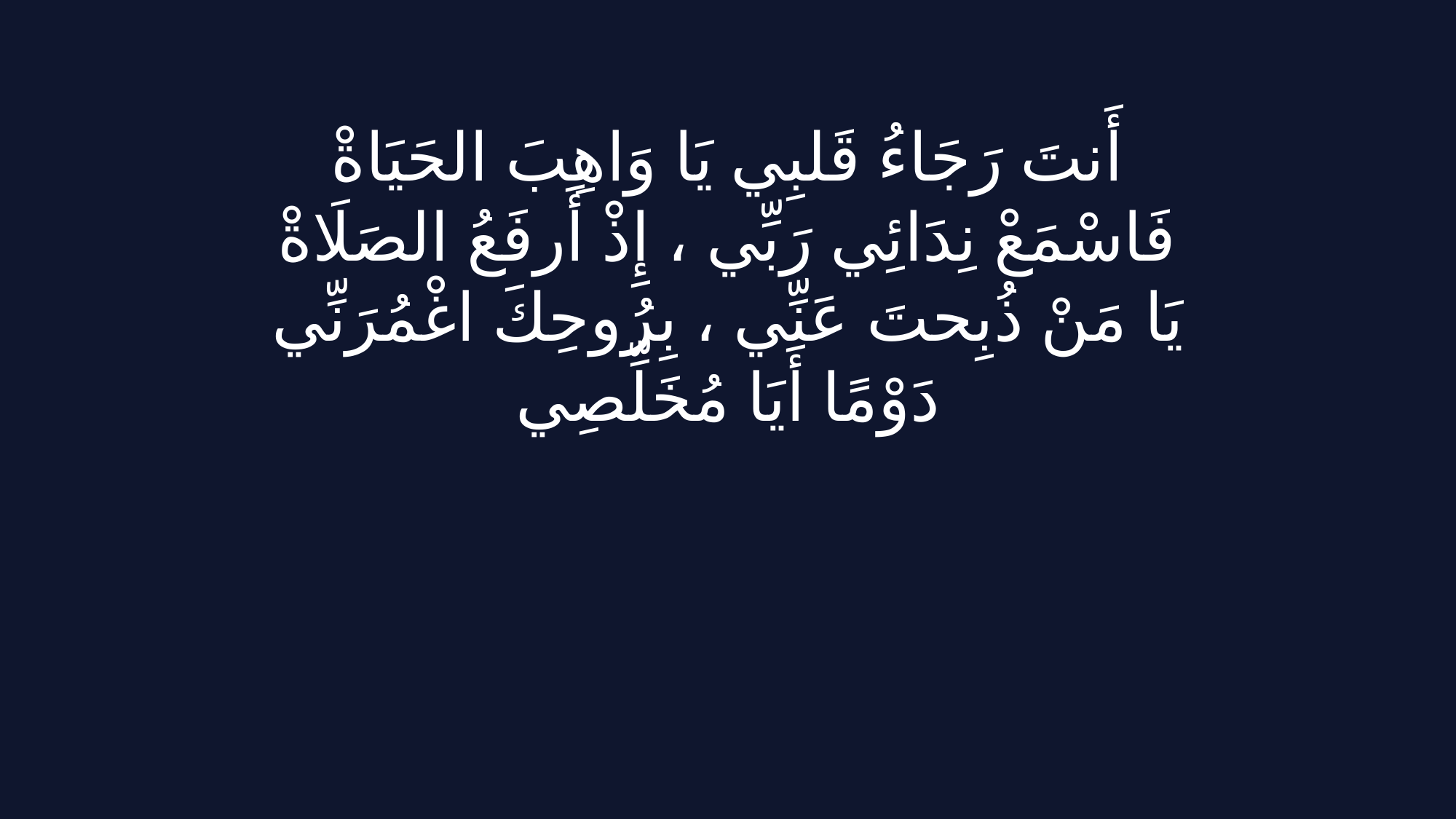

أَنتَ رَجَاءُ قَلبِي يَا وَاهِبَ الحَيَاةْ
فَاسْمَعْ نِدَائِي رَبِّي ، إِذْ أَرفَعُ الصَلَاةْ
يَا مَنْ ذُبِحتَ عَنِّي ، بِرُوحِكَ اغْمُرَنِّي
دَوْمًا أَيَا مُخَلِّصِي